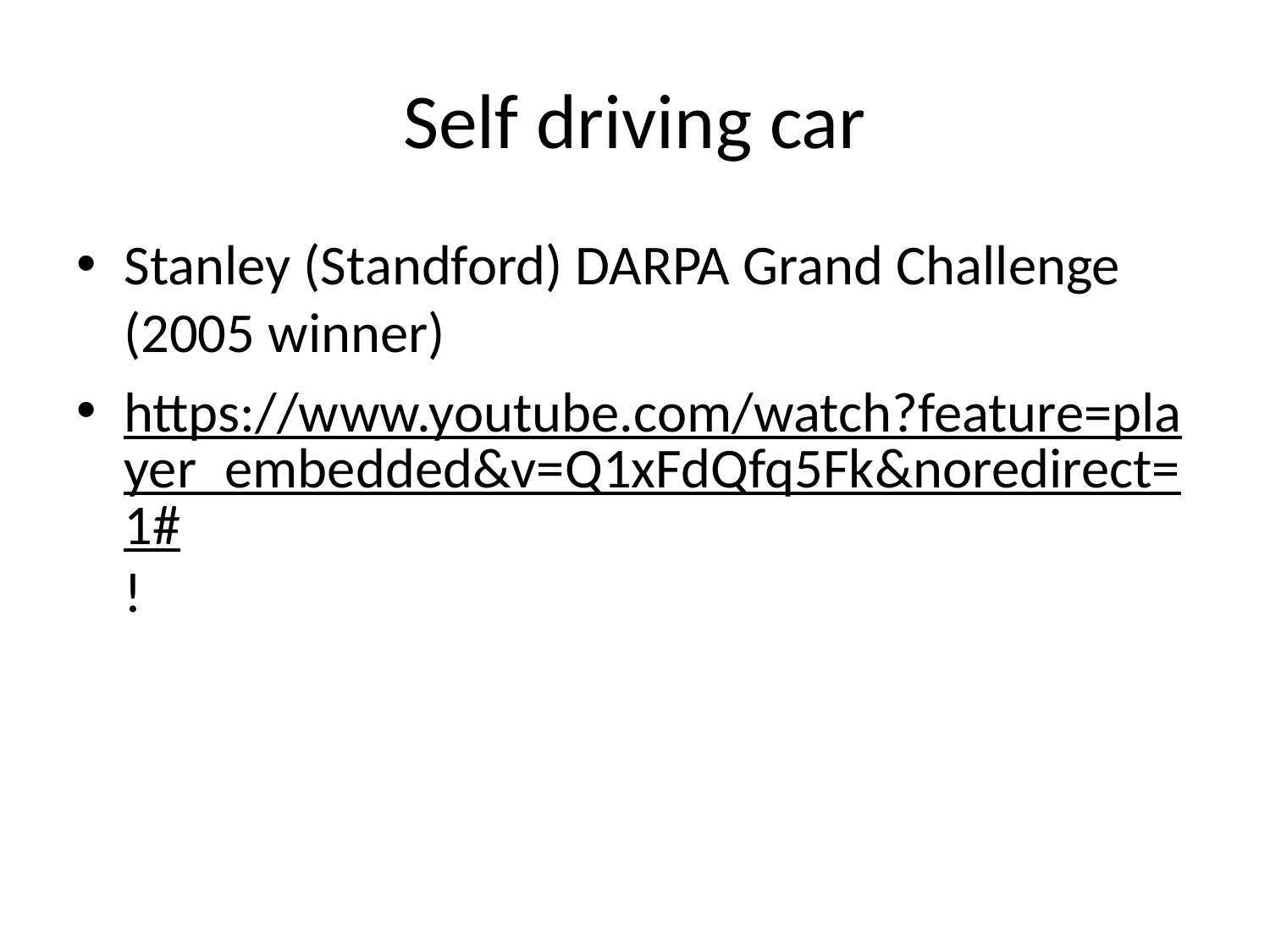

# Self driving car
Stanley (Standford) DARPA Grand Challenge (2005 winner)
https://www.youtube.com/watch?feature=player_embedded&v=Q1xFdQfq5Fk&noredirect=1#!